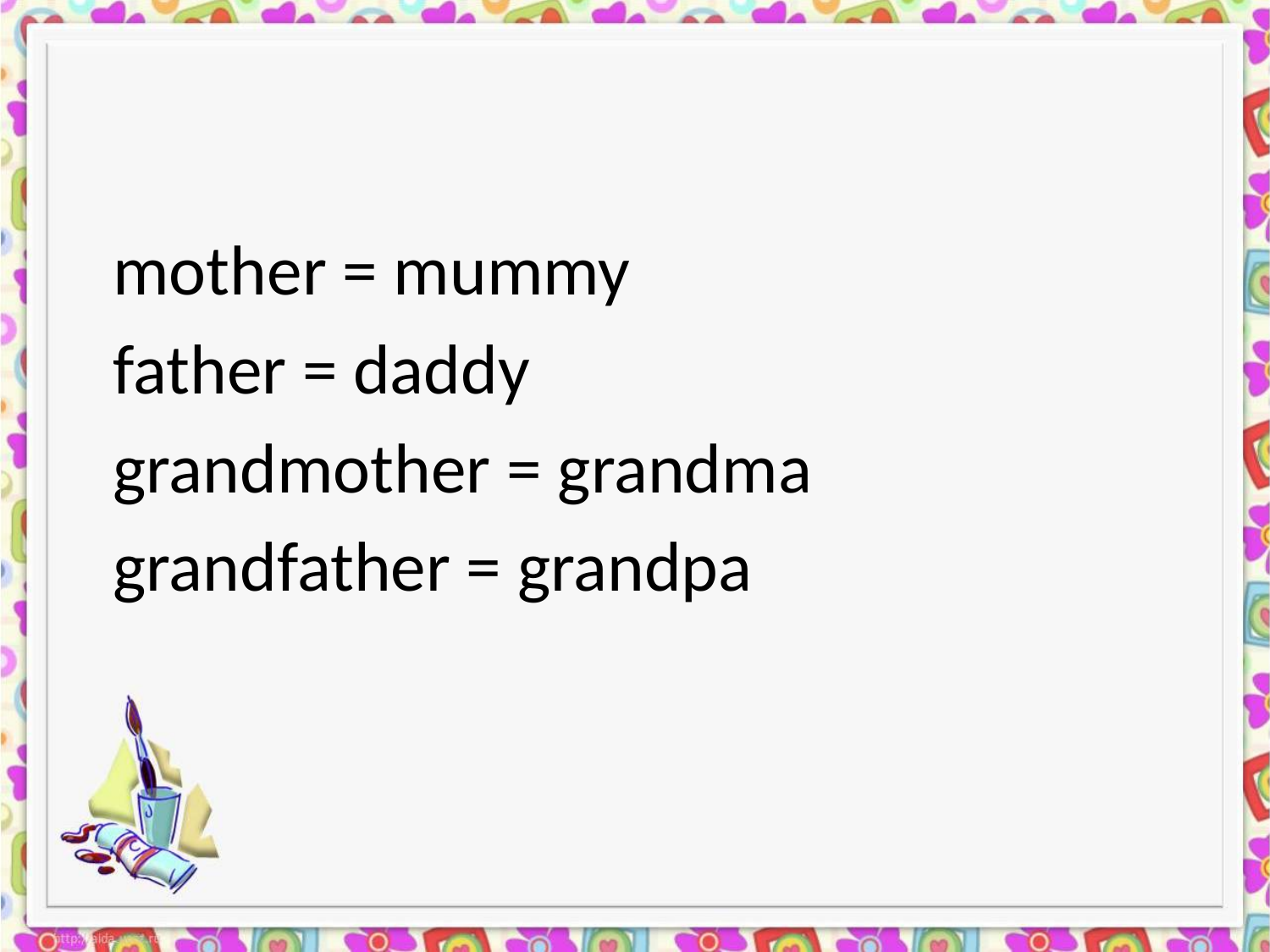

mother = mummy
father = daddy
grandmother = grandma
grandfather = grandpa